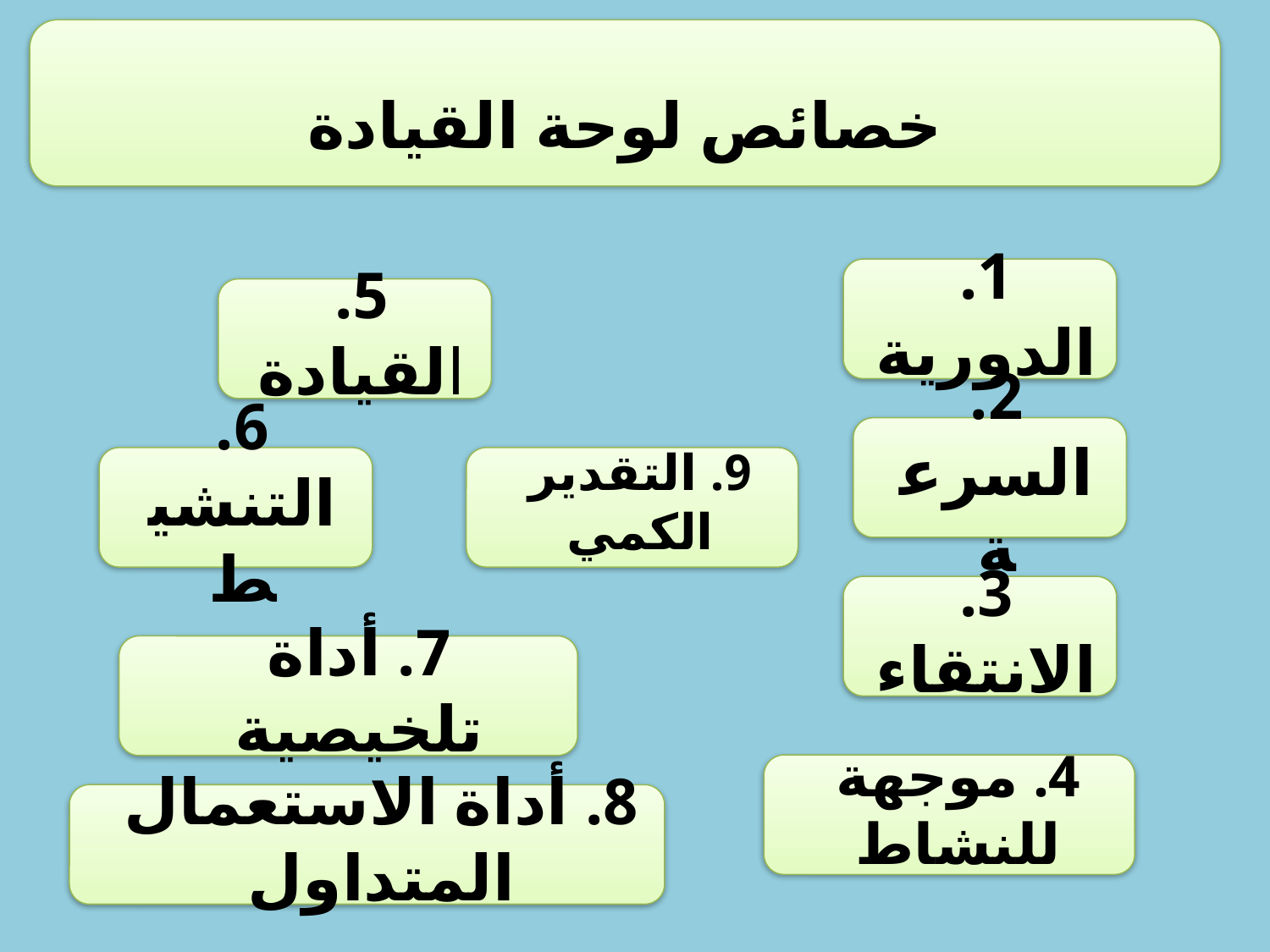

خصائص لوحة القيادة
1. الدورية

5. القيادة

2. السرعة

6. التنشيط

9. التقدير الكمي

3. الانتقاء

7. أداة تلخيصية

4. موجهة للنشاط

8. أداة الاستعمال المتداول